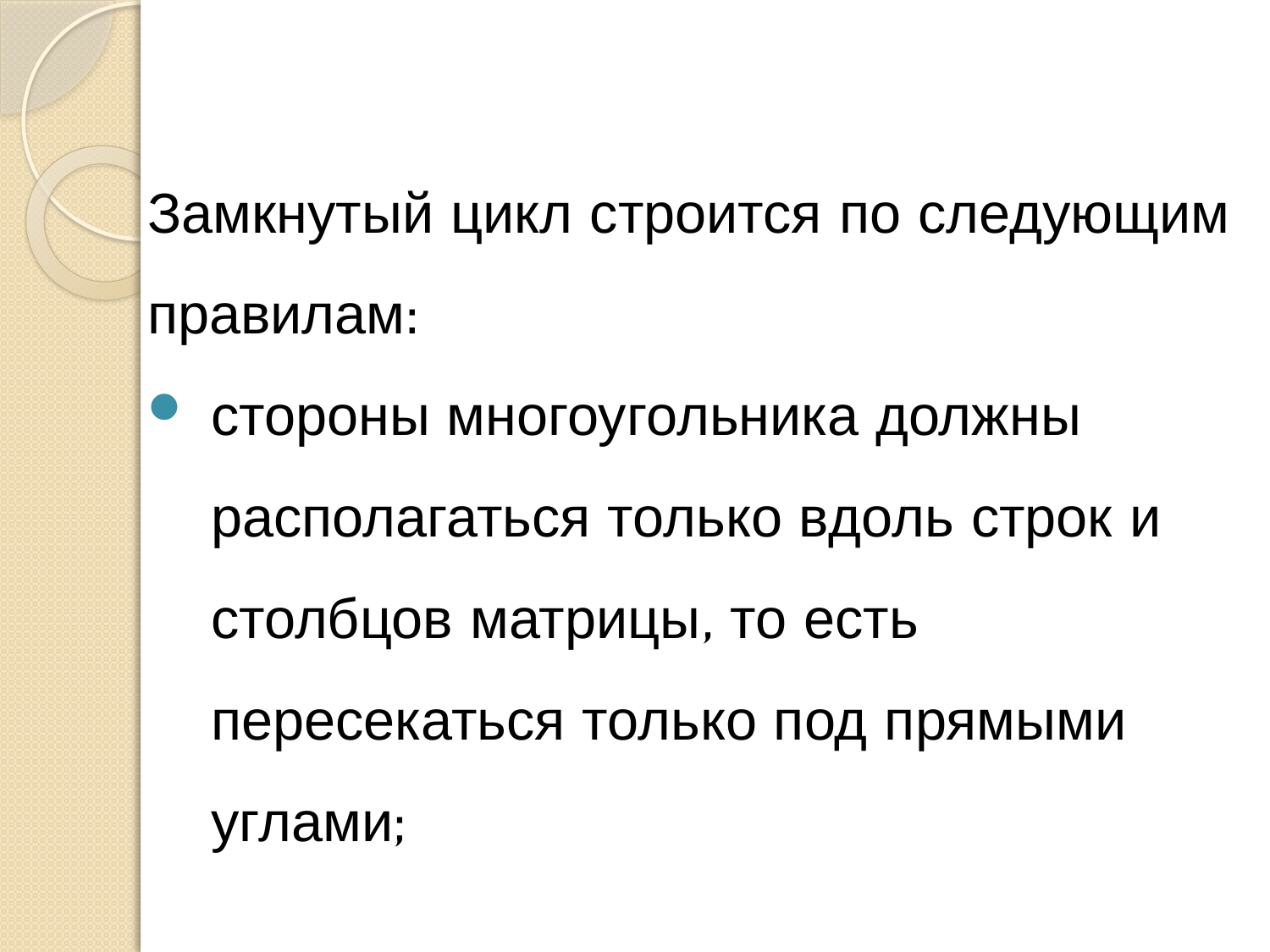

Замкнутый цикл строится по следующим правилам:
стороны многоугольника должны располагаться только вдоль строк и столбцов матрицы, то есть пересекаться только под прямыми углами;